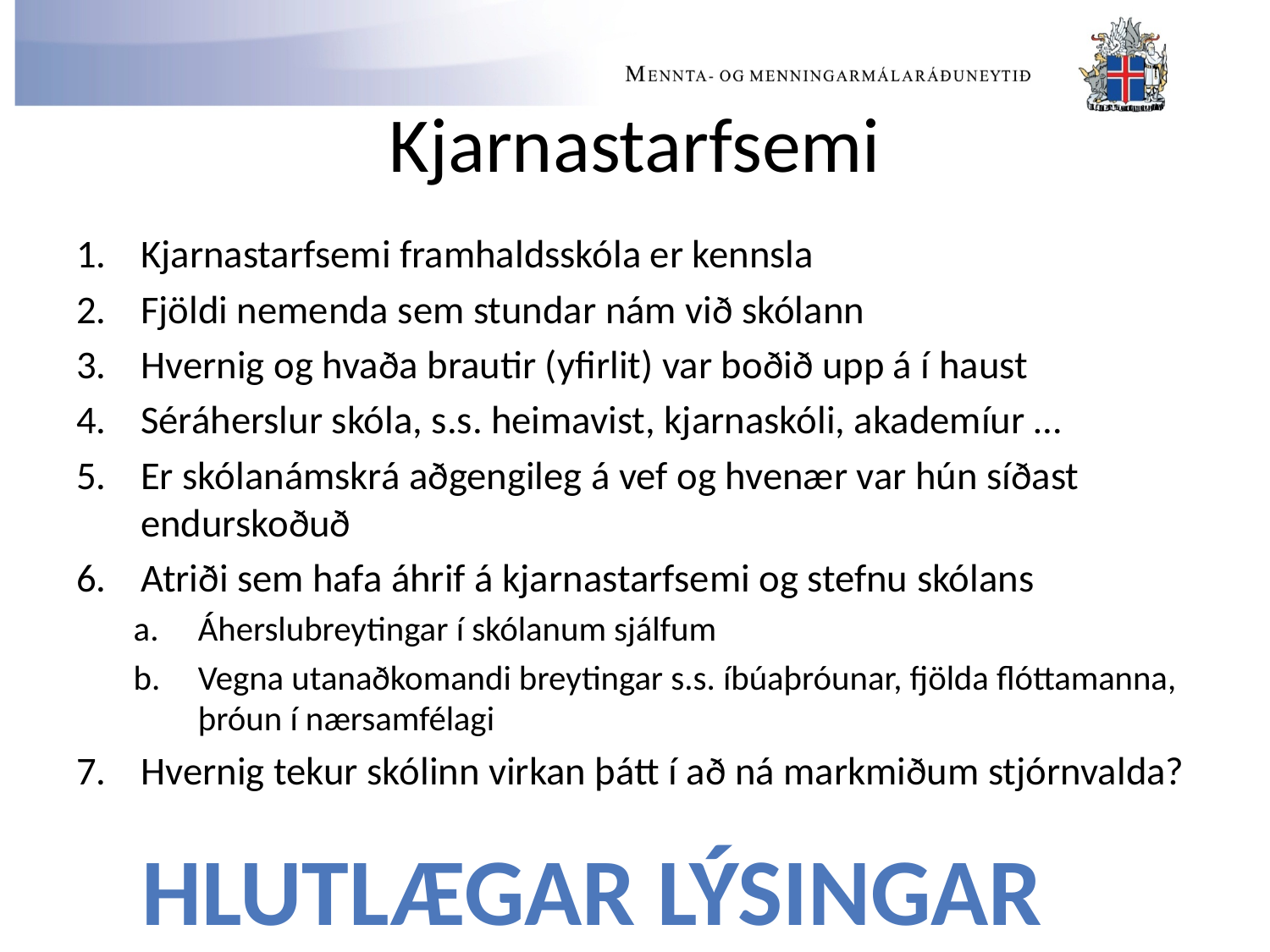

# Kjarnastarfsemi
Kjarnastarfsemi framhaldsskóla er kennsla
Fjöldi nemenda sem stundar nám við skólann
Hvernig og hvaða brautir (yfirlit) var boðið upp á í haust
Séráherslur skóla, s.s. heimavist, kjarnaskóli, akademíur …
Er skólanámskrá aðgengileg á vef og hvenær var hún síðast endurskoðuð
Atriði sem hafa áhrif á kjarnastarfsemi og stefnu skólans
Áherslubreytingar í skólanum sjálfum
Vegna utanaðkomandi breytingar s.s. íbúaþróunar, fjölda flóttamanna, þróun í nærsamfélagi
Hvernig tekur skólinn virkan þátt í að ná markmiðum stjórnvalda?

Hlutlægar lýsingar